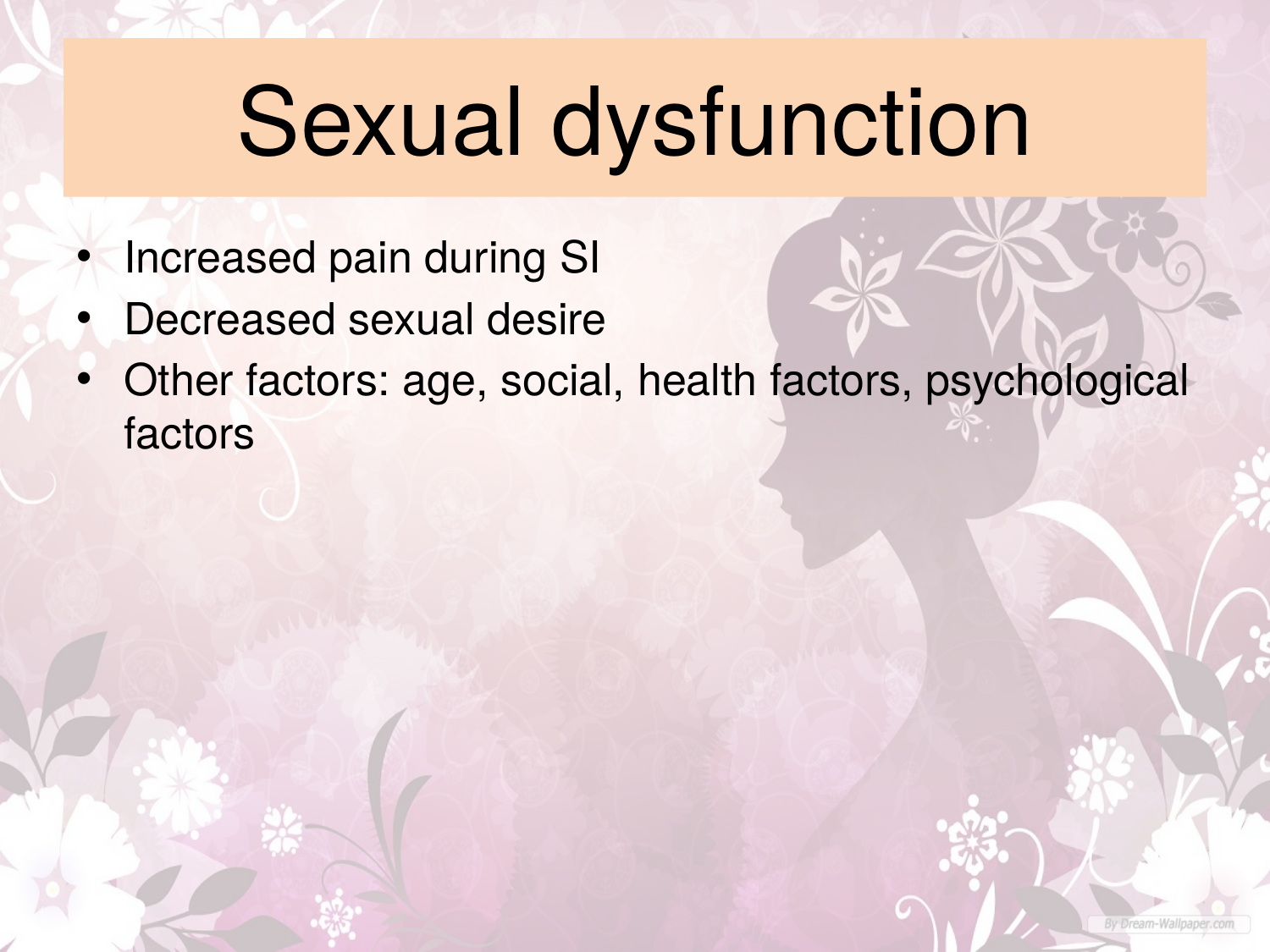

# Sexual dysfunction
Increased pain during SI
Decreased sexual desire
Other factors: age, social, health factors, psychological factors